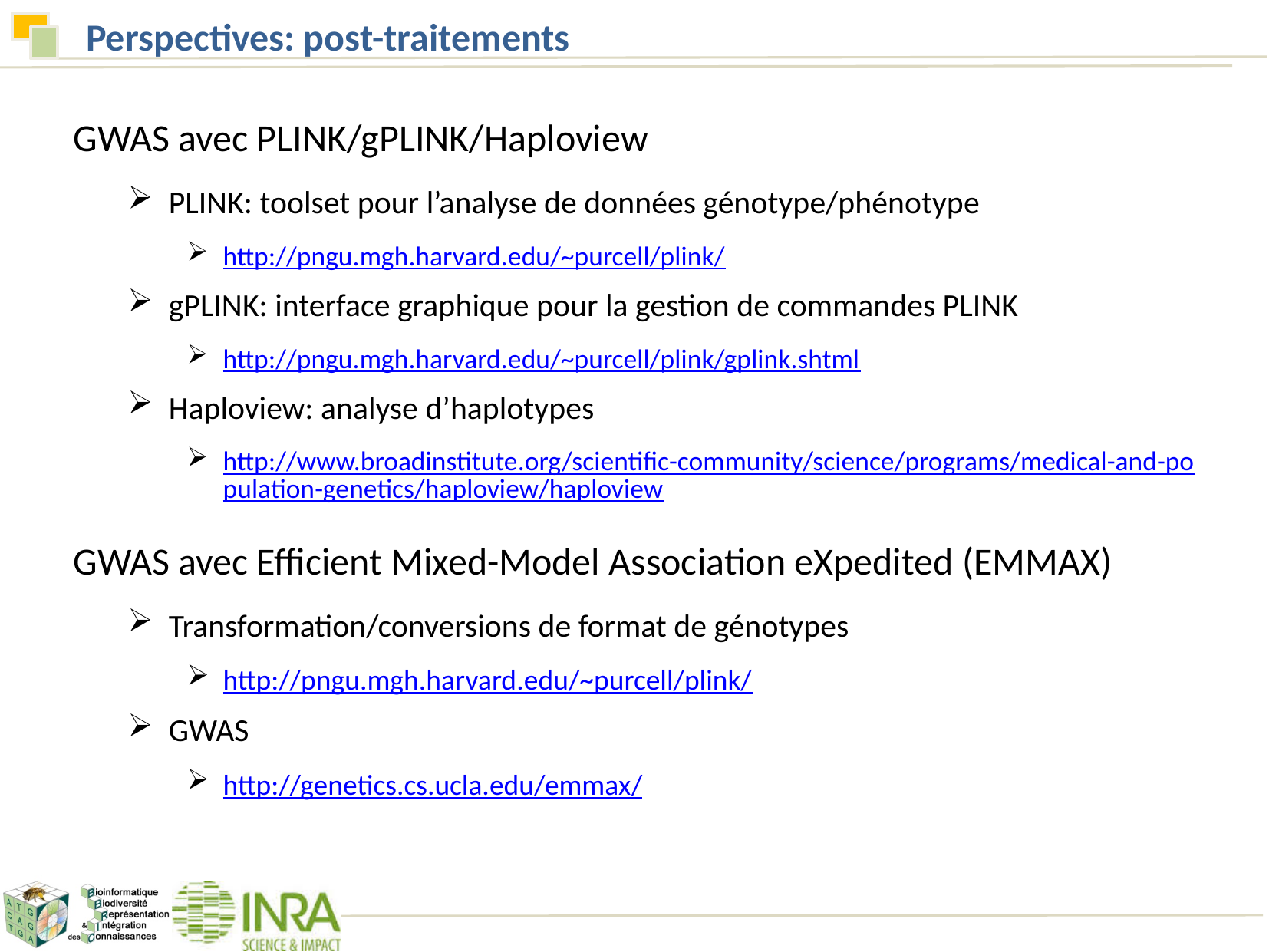

# Perspectives: post-traitements
GWAS avec PLINK/gPLINK/Haploview
PLINK: toolset pour l’analyse de données génotype/phénotype
http://pngu.mgh.harvard.edu/~purcell/plink/
gPLINK: interface graphique pour la gestion de commandes PLINK
http://pngu.mgh.harvard.edu/~purcell/plink/gplink.shtml
Haploview: analyse d’haplotypes
http://www.broadinstitute.org/scientific-community/science/programs/medical-and-population-genetics/haploview/haploview
GWAS avec Efficient Mixed-Model Association eXpedited (EMMAX)
Transformation/conversions de format de génotypes
http://pngu.mgh.harvard.edu/~purcell/plink/
GWAS
http://genetics.cs.ucla.edu/emmax/